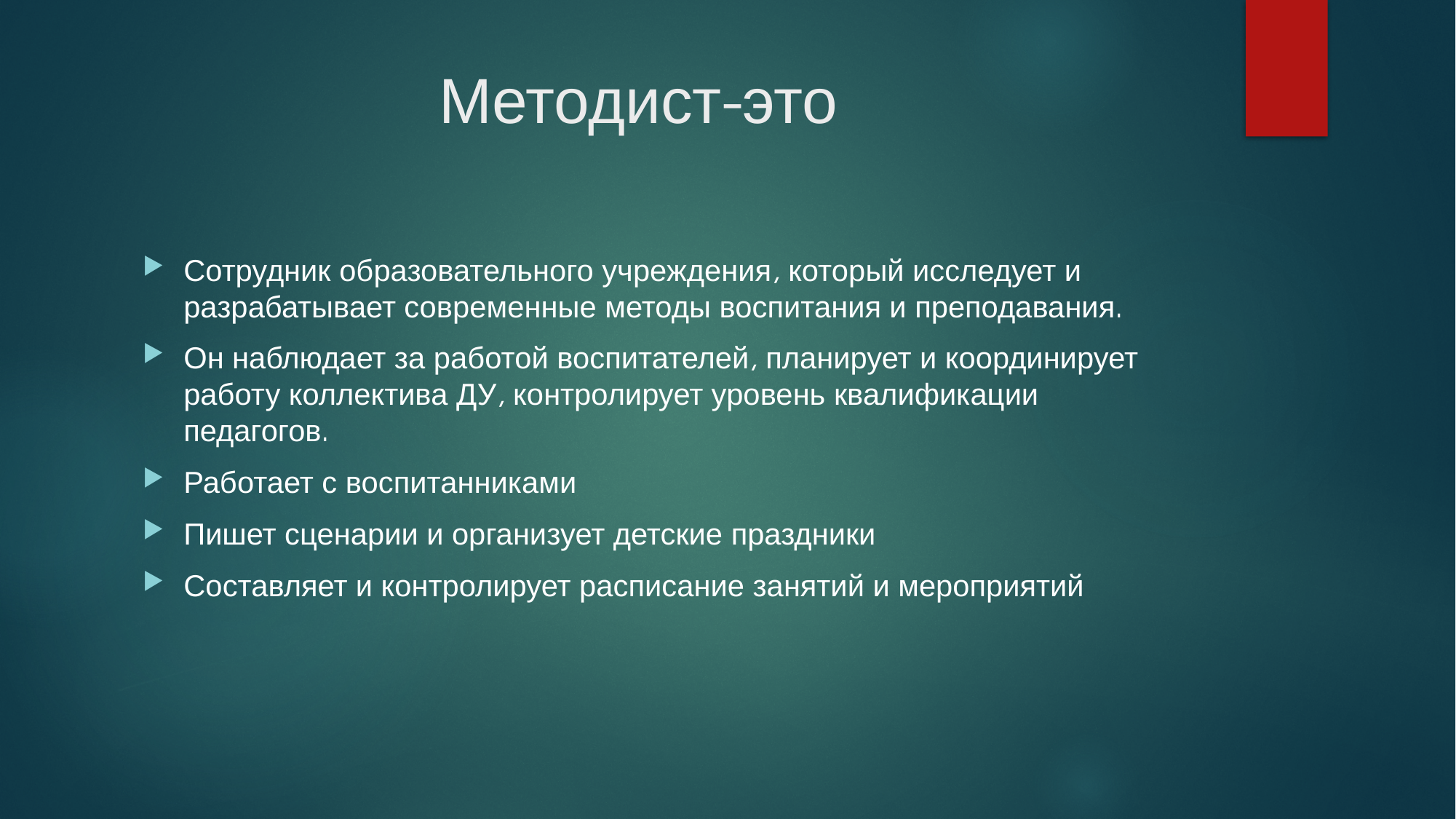

# Методист-это
Сотрудник образовательного учреждения, который исследует и разрабатывает современные методы воспитания и преподавания.
Он наблюдает за работой воспитателей, планирует и координирует работу коллектива ДУ, контролирует уровень квалификации педагогов.
Работает с воспитанниками
Пишет сценарии и организует детские праздники
Составляет и контролирует расписание занятий и мероприятий